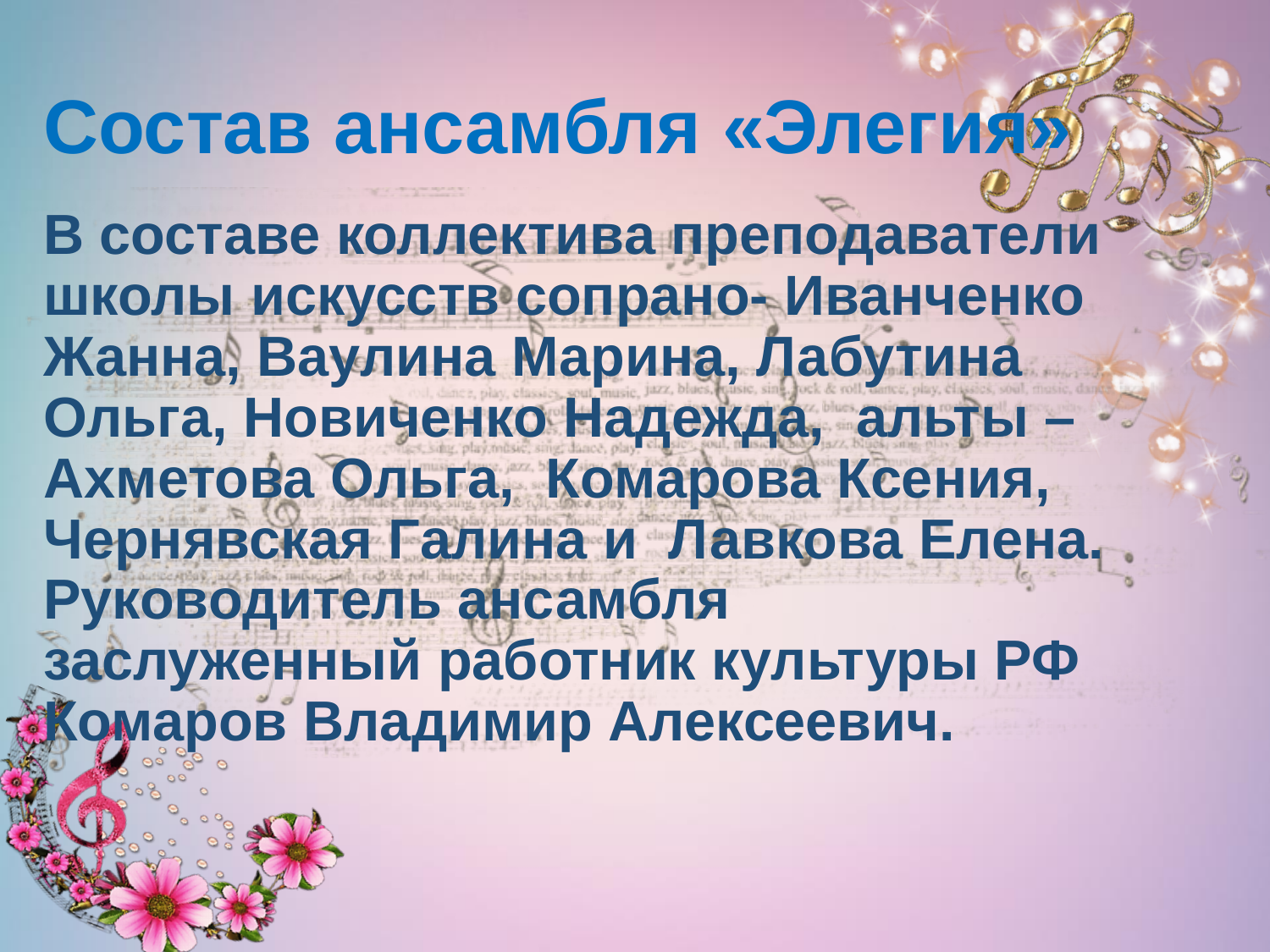

# Состав ансамбля «Элегия»
В составе коллектива преподаватели школы искусств сопрано- Иванченко Жанна, Ваулина Марина, Лабутина Ольга, Новиченко Надежда,  альты – Ахметова Ольга,  Комарова Ксения,  Чернявская Галина и  Лавкова Елена. Руководитель ансамбля заслуженный работник культуры РФ Комаров Владимир Алексеевич.